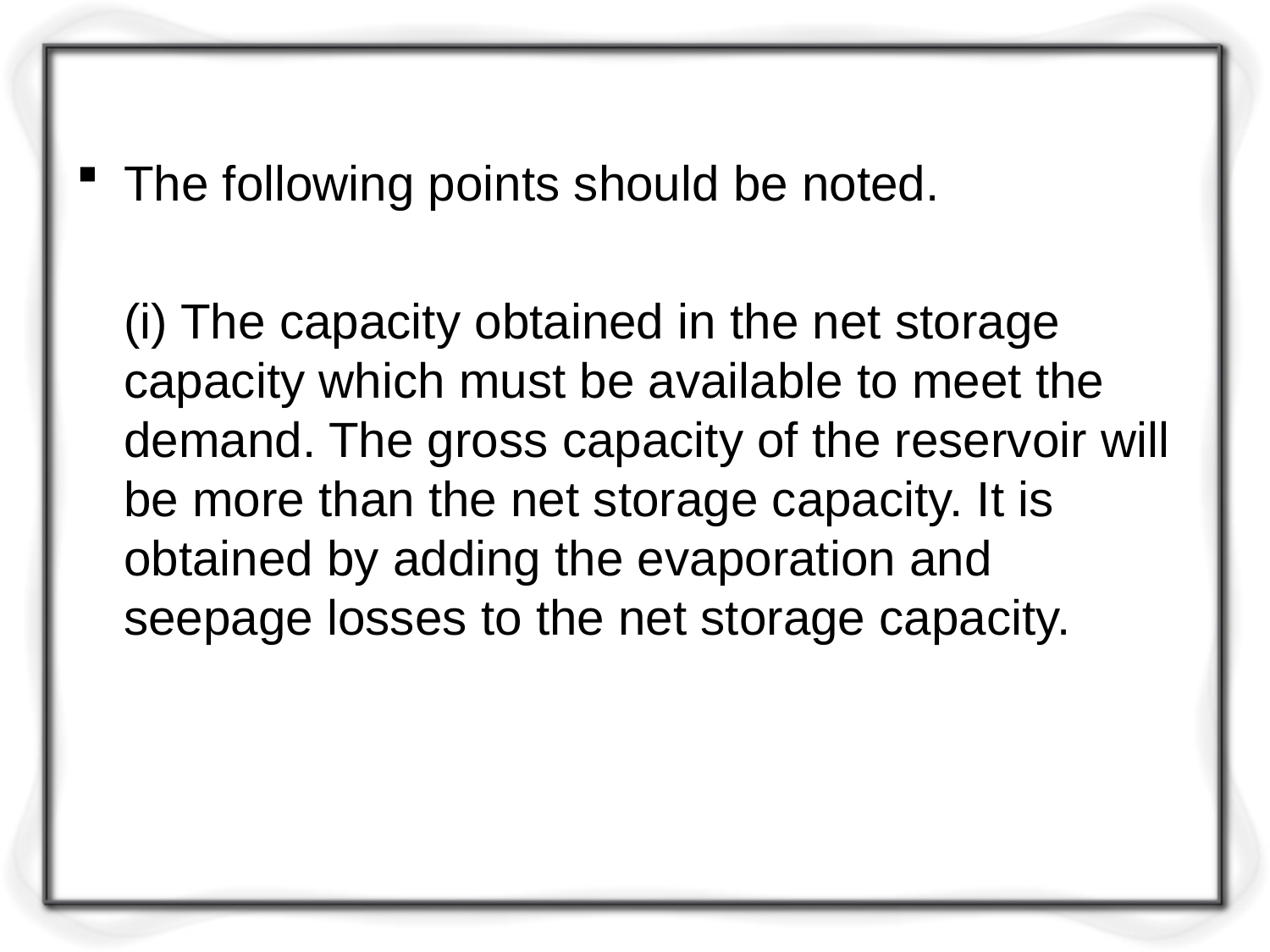

The following points should be noted.

	(i) The capacity obtained in the net storage capacity which must be available to meet the demand. The gross capacity of the reservoir will be more than the net storage capacity. It is obtained by adding the evaporation and seepage losses to the net storage capacity.